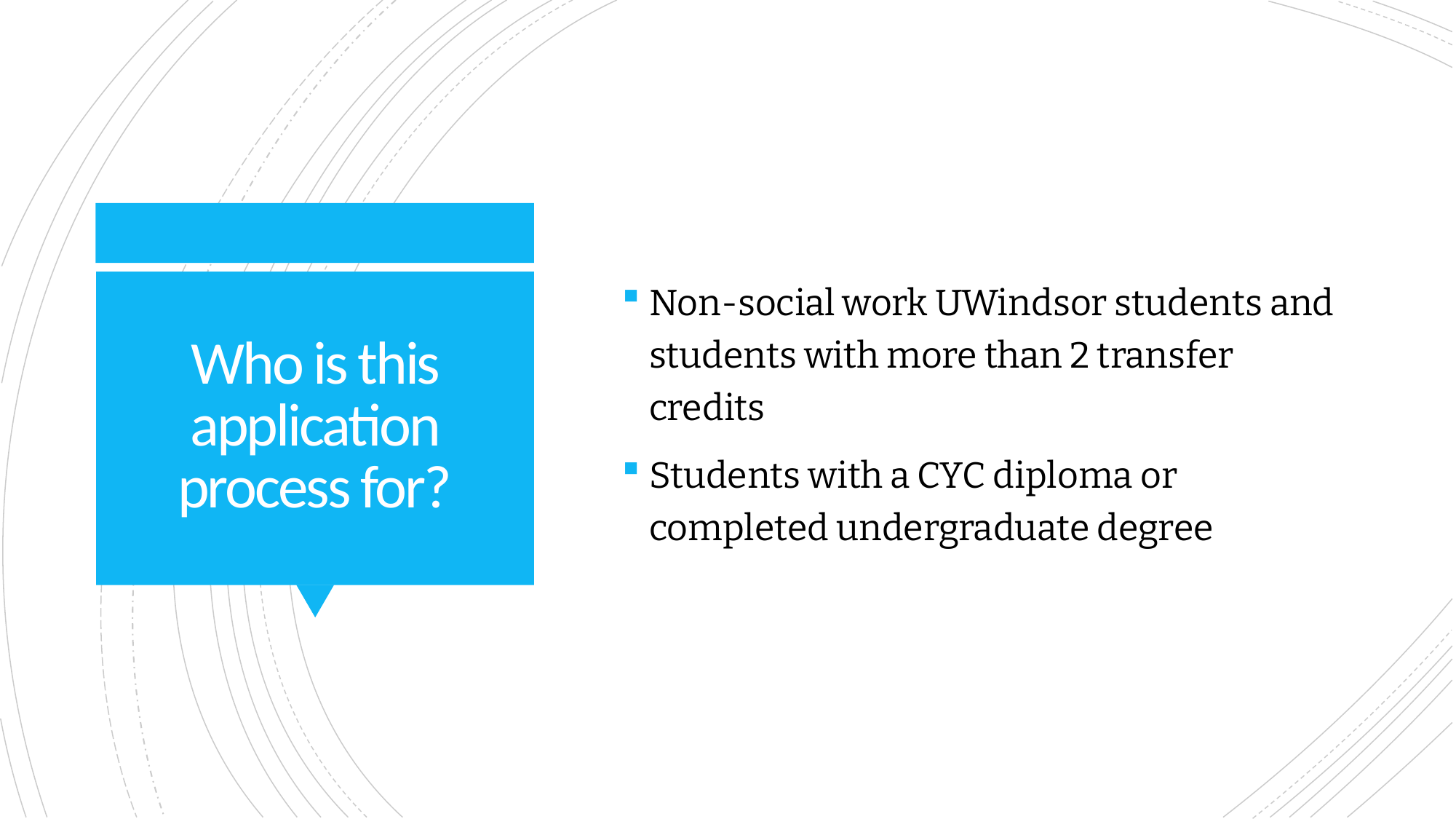

Non-social work UWindsor students and students with more than 2 transfer credits
Students with a CYC diploma or completed undergraduate degree
# Who is this application process for?